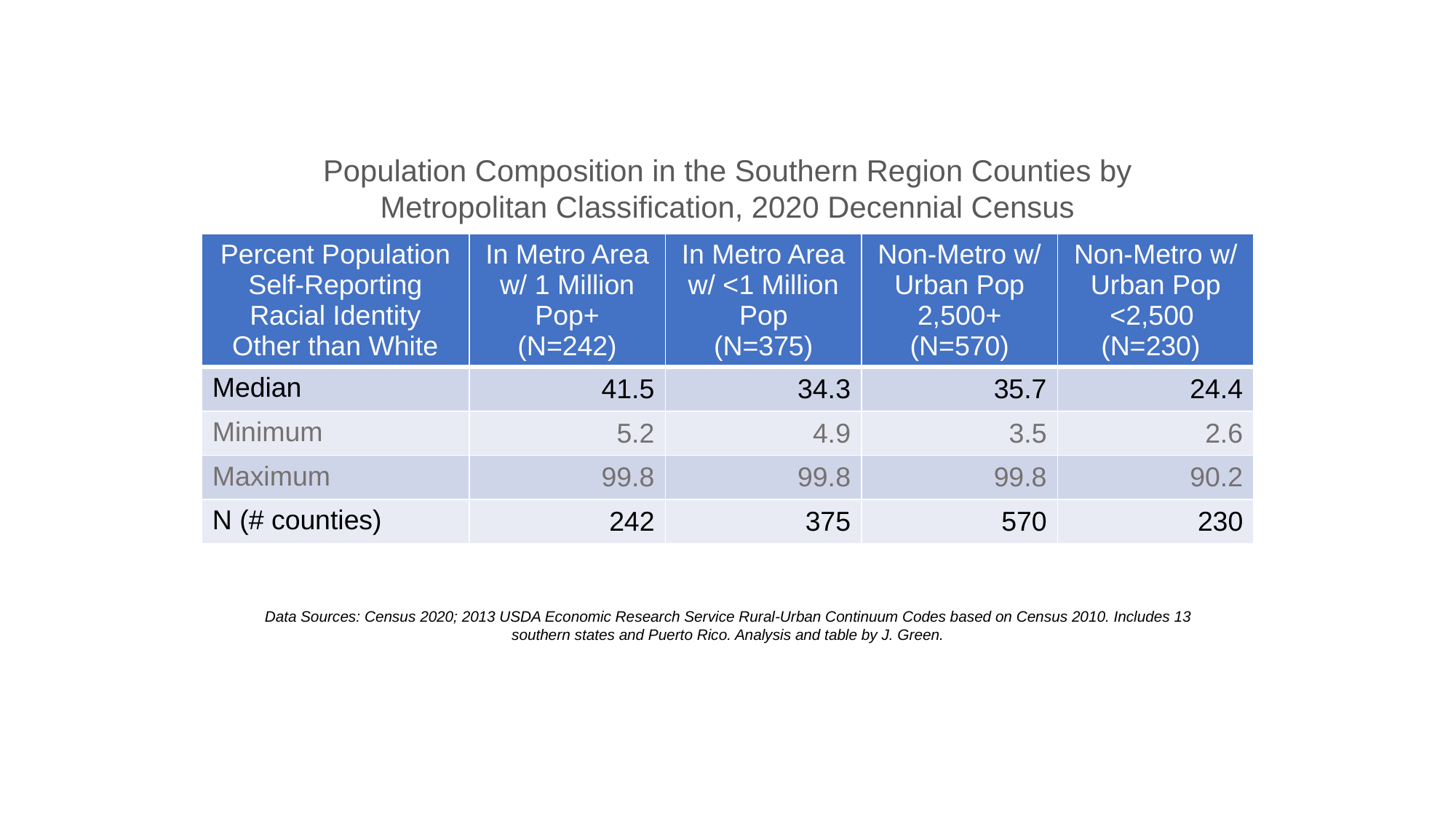

Population Composition in the Southern Region Counties by Metropolitan Classification, 2020 Decennial Census
| Percent Population Self-Reporting Racial Identity Other than White | In Metro Area w/ 1 Million Pop+ (N=242) | In Metro Area w/ <1 Million Pop (N=375) | Non-Metro w/ Urban Pop 2,500+ (N=570) | Non-Metro w/ Urban Pop <2,500 (N=230) |
| --- | --- | --- | --- | --- |
| Median | 41.5 | 34.3 | 35.7 | 24.4 |
| Minimum | 5.2 | 4.9 | 3.5 | 2.6 |
| Maximum | 99.8 | 99.8 | 99.8 | 90.2 |
| N (# counties) | 242 | 375 | 570 | 230 |
Data Sources: Census 2020; 2013 USDA Economic Research Service Rural-Urban Continuum Codes based on Census 2010. Includes 13 southern states and Puerto Rico. Analysis and table by J. Green.